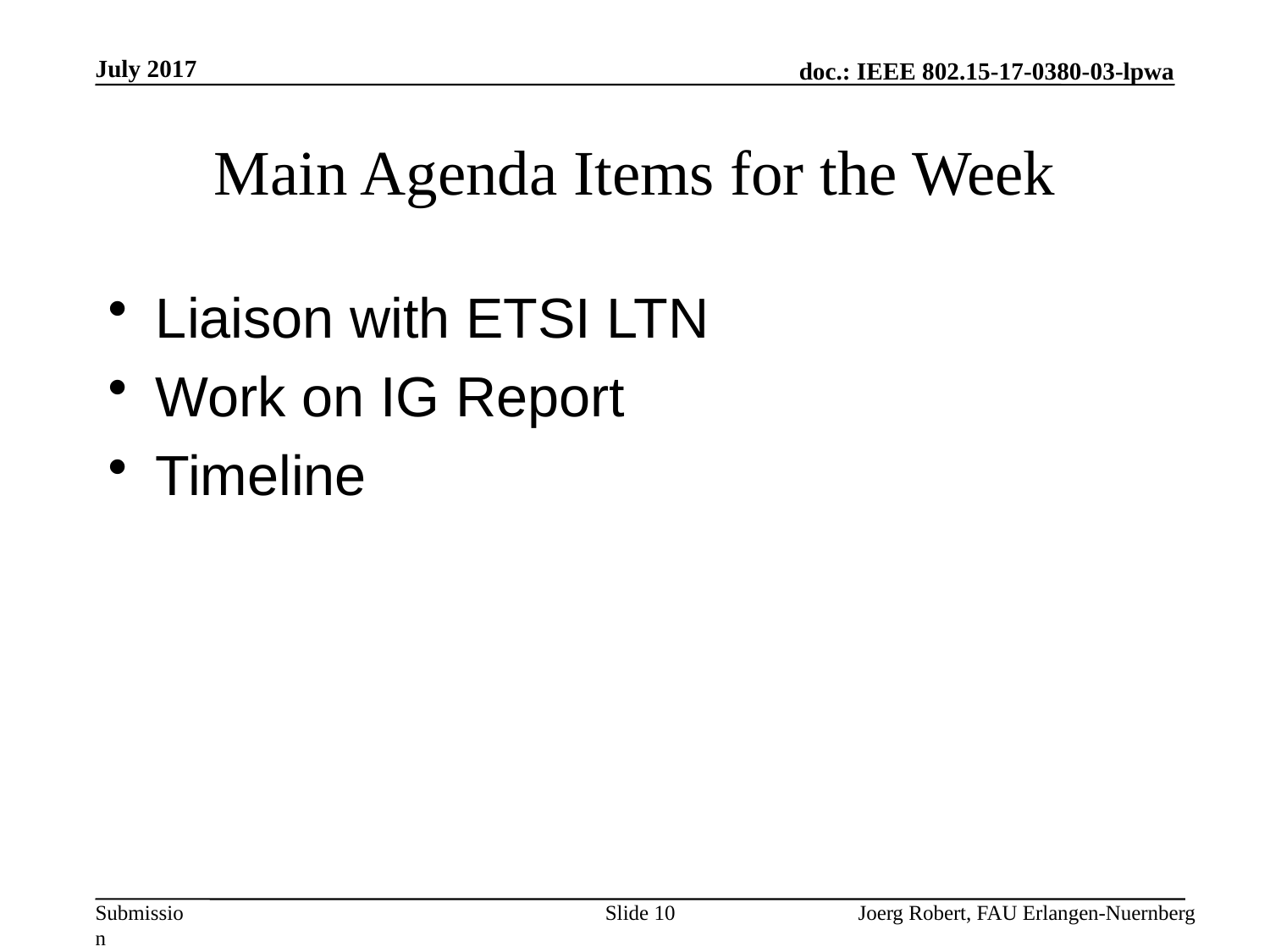

July 2017
# Main Agenda Items for the Week
Liaison with ETSI LTN
Work on IG Report
Timeline

Slide 10
Joerg Robert, FAU Erlangen-Nuernberg